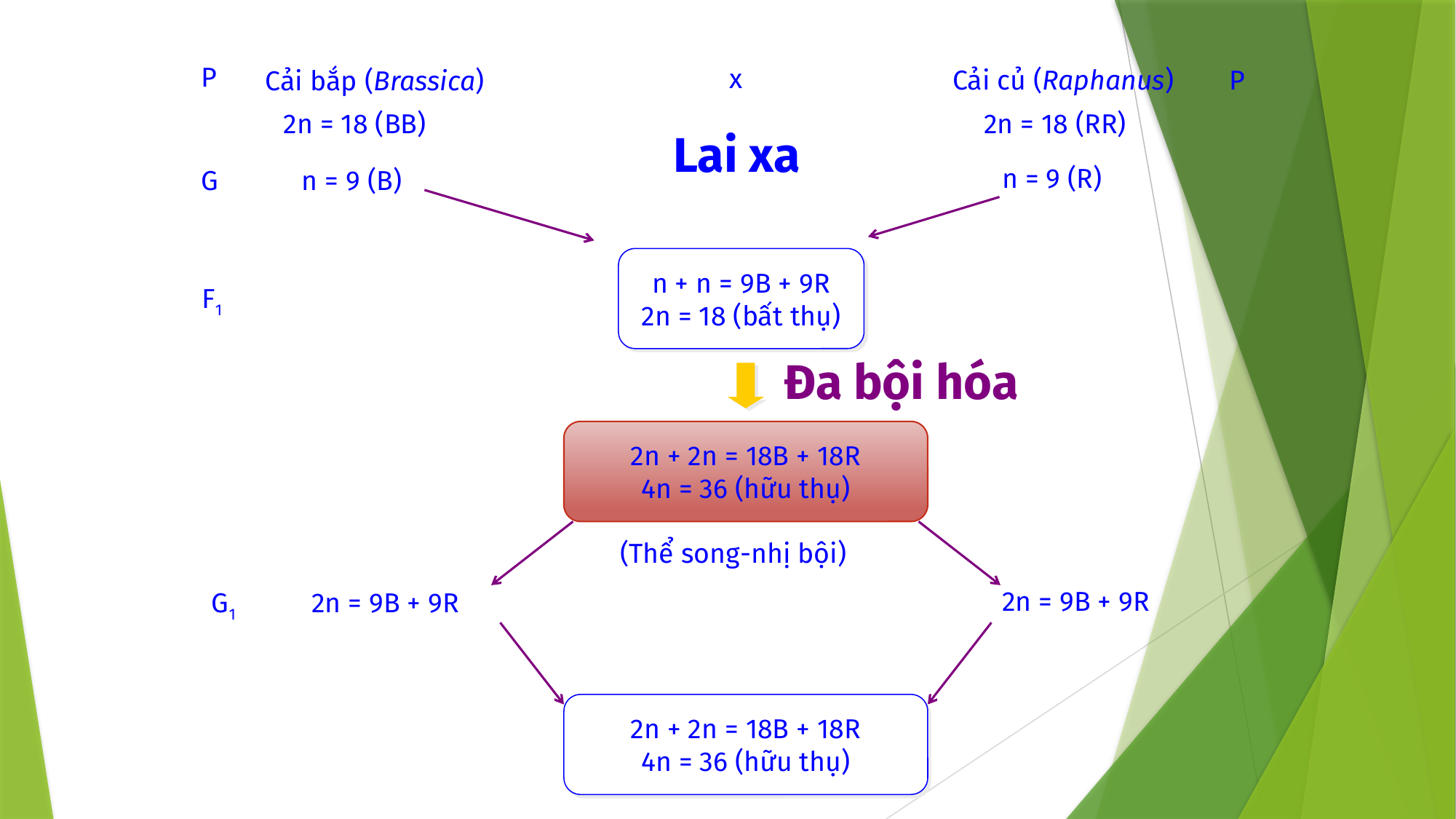

P
x
Cải củ (Raphanus)
P
Cải bắp (Brassica)
2n = 18 (BB)
2n = 18 (RR)
Lai xa
n = 9 (R)
G
n = 9 (B)

n + n = 9B + 9R
2n = 18 (bất thụ)
F1
Đa bội hóa

2n + 2n = 18B + 18R
4n = 36 (hữu thụ)

(Thể song-nhị bội)
2n = 9B + 9R
G1
2n = 9B + 9R

2n + 2n = 18B + 18R
4n = 36 (hữu thụ)